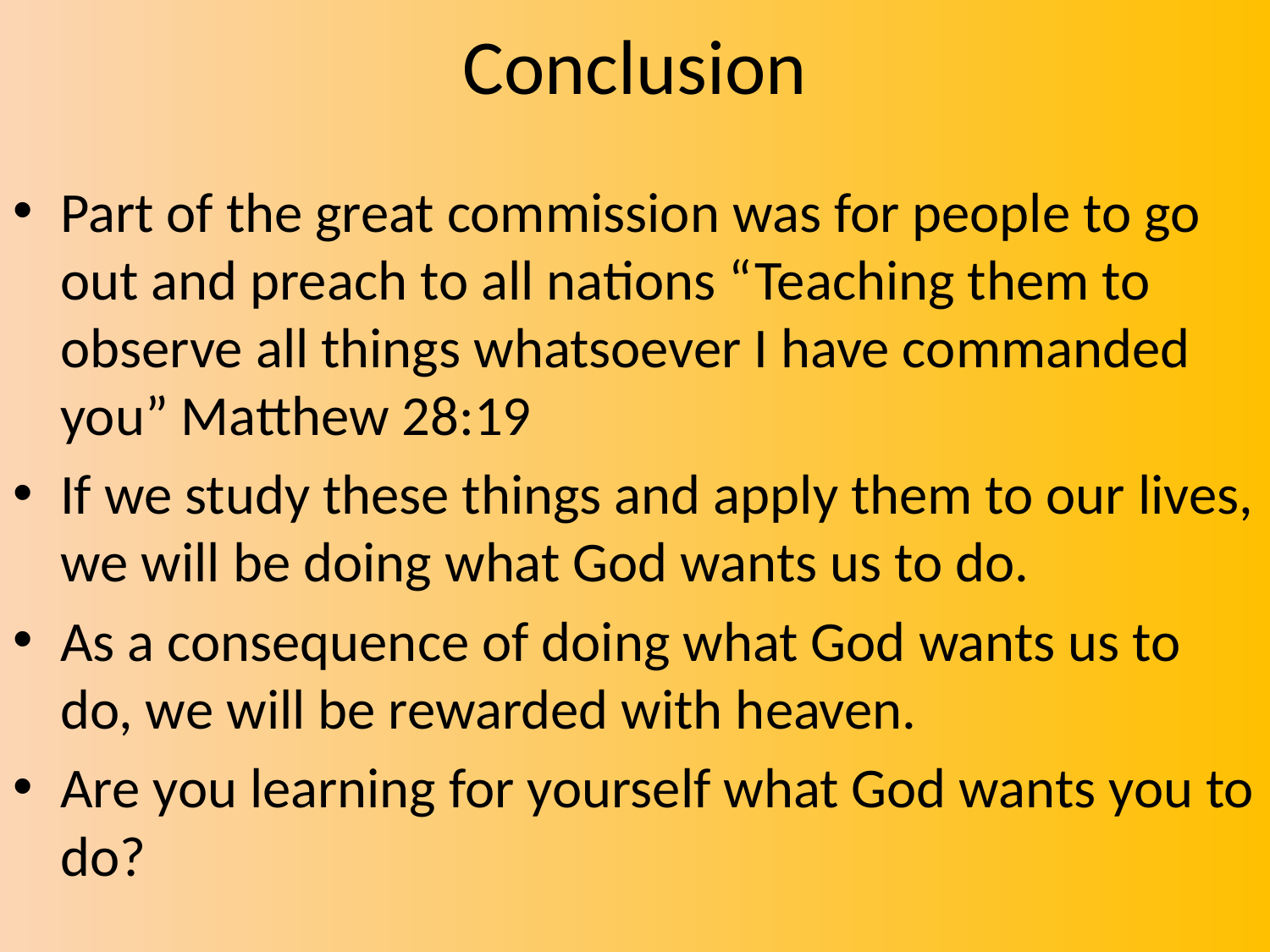

# Conclusion
Part of the great commission was for people to go out and preach to all nations “Teaching them to observe all things whatsoever I have commanded you” Matthew 28:19
If we study these things and apply them to our lives, we will be doing what God wants us to do.
As a consequence of doing what God wants us to do, we will be rewarded with heaven.
Are you learning for yourself what God wants you to do?